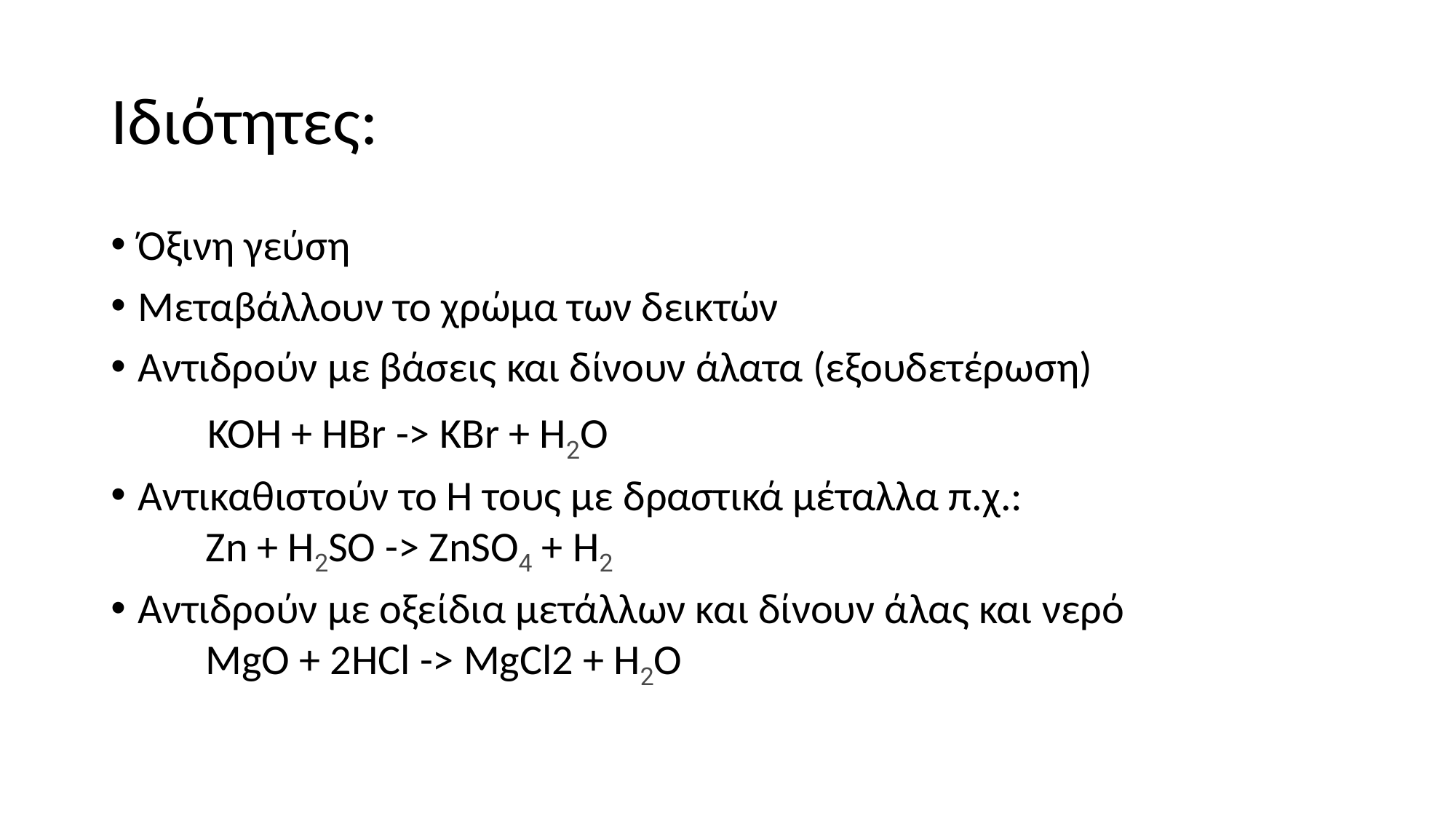

# Ιδιότητες:
Όξινη γεύση
Μεταβάλλουν το χρώμα των δεικτών
Αντιδρούν με βάσεις και δίνουν άλατα (εξουδετέρωση)
          KOH + HBr -> KBr + H2O
Αντικαθιστούν το Η τους με δραστικά μέταλλα π.χ.:
       Zn + H2SO -> ZnSO4 + H2
Αντιδρούν με οξείδια μετάλλων και δίνουν άλας και νερό
       MgO + 2HCl -> MgCl2 + H2O